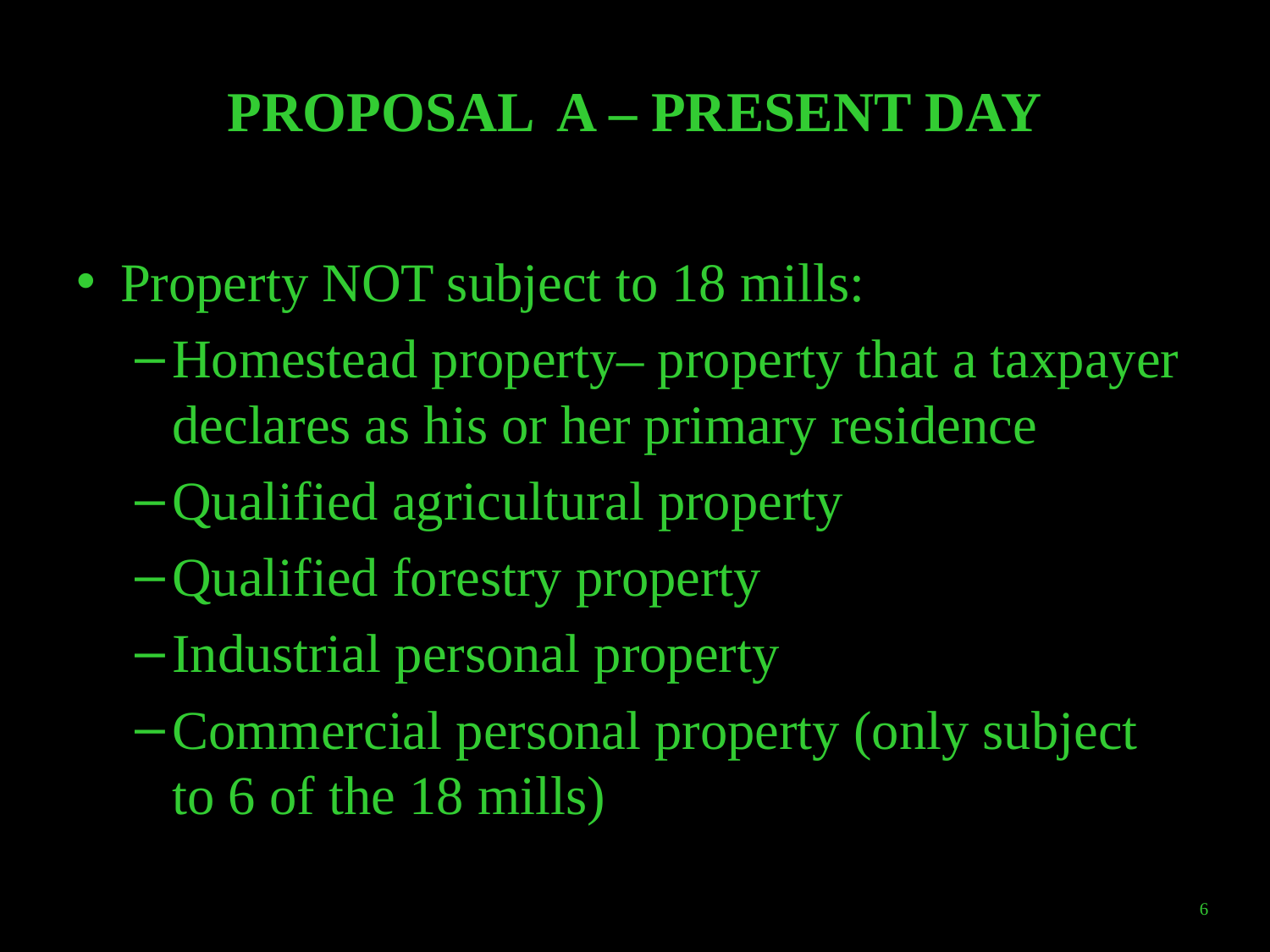

# PROPOSAL  A – PRESENT DAY
Property NOT subject to 18 mills:
Homestead property– property that a taxpayer declares as his or her primary residence
Qualified agricultural property
Qualified forestry property
Industrial personal property
Commercial personal property (only subject to 6 of the 18 mills)
6